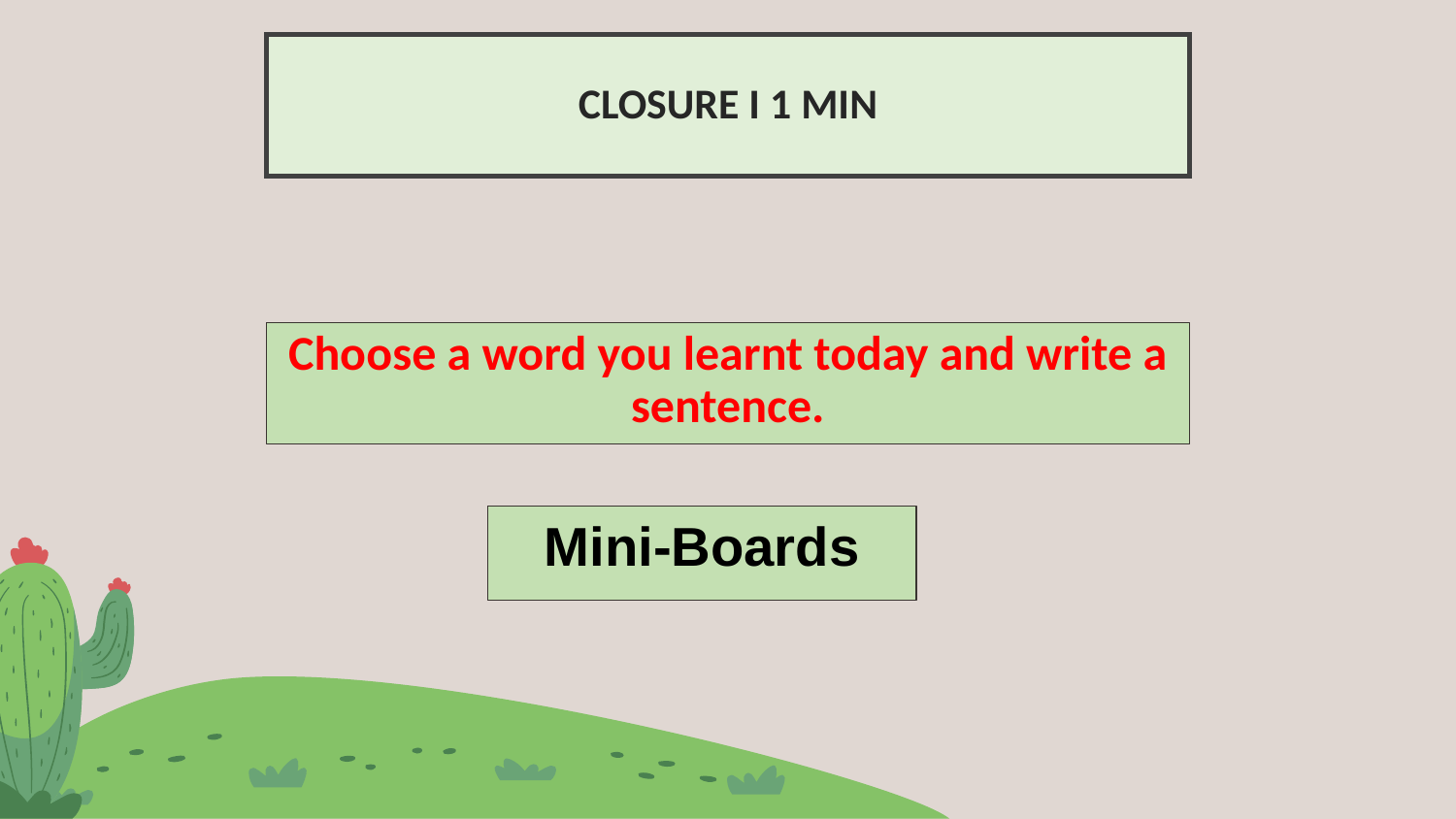

CLOSURE I 1 MIN

Choose a word you learnt today and write a sentence.
Mini-Boards